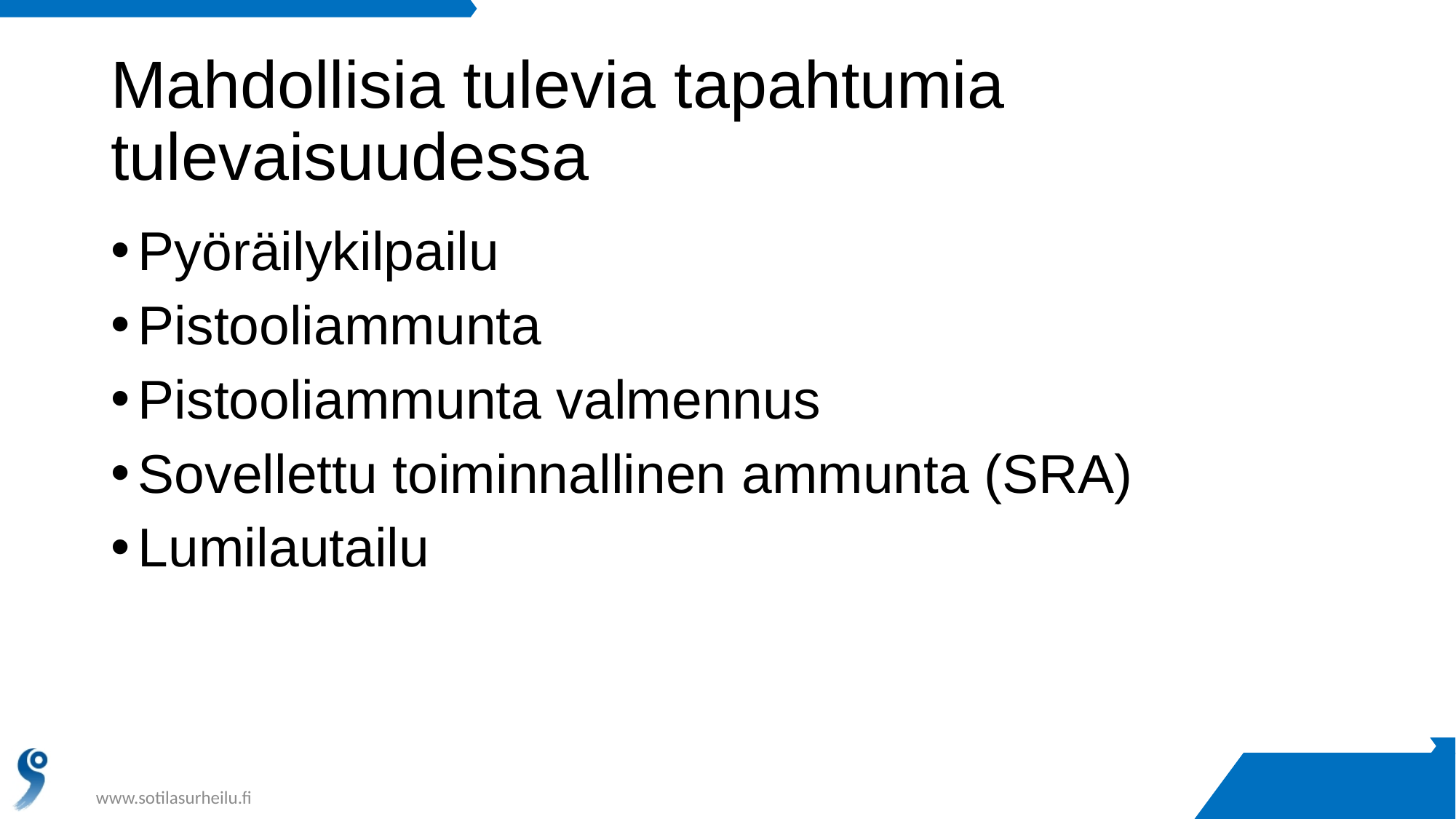

# Mahdollisia tulevia tapahtumia tulevaisuudessa
Pyöräilykilpailu
Pistooliammunta
Pistooliammunta valmennus
Sovellettu toiminnallinen ammunta (SRA)
Lumilautailu